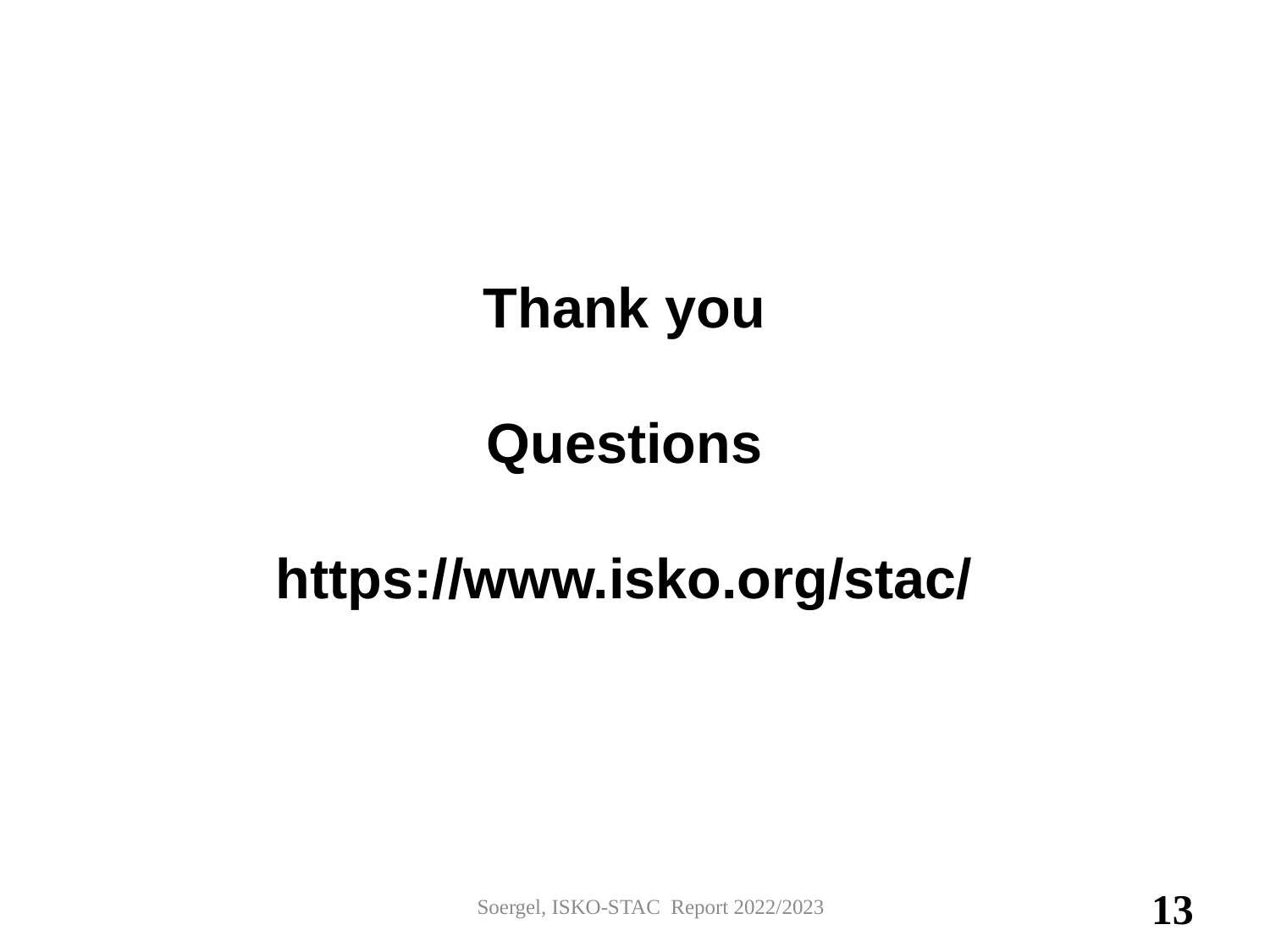

# Thank you Questions https://www.isko.org/stac/
Soergel, ISKO-STAC  Report 2022/2023
13